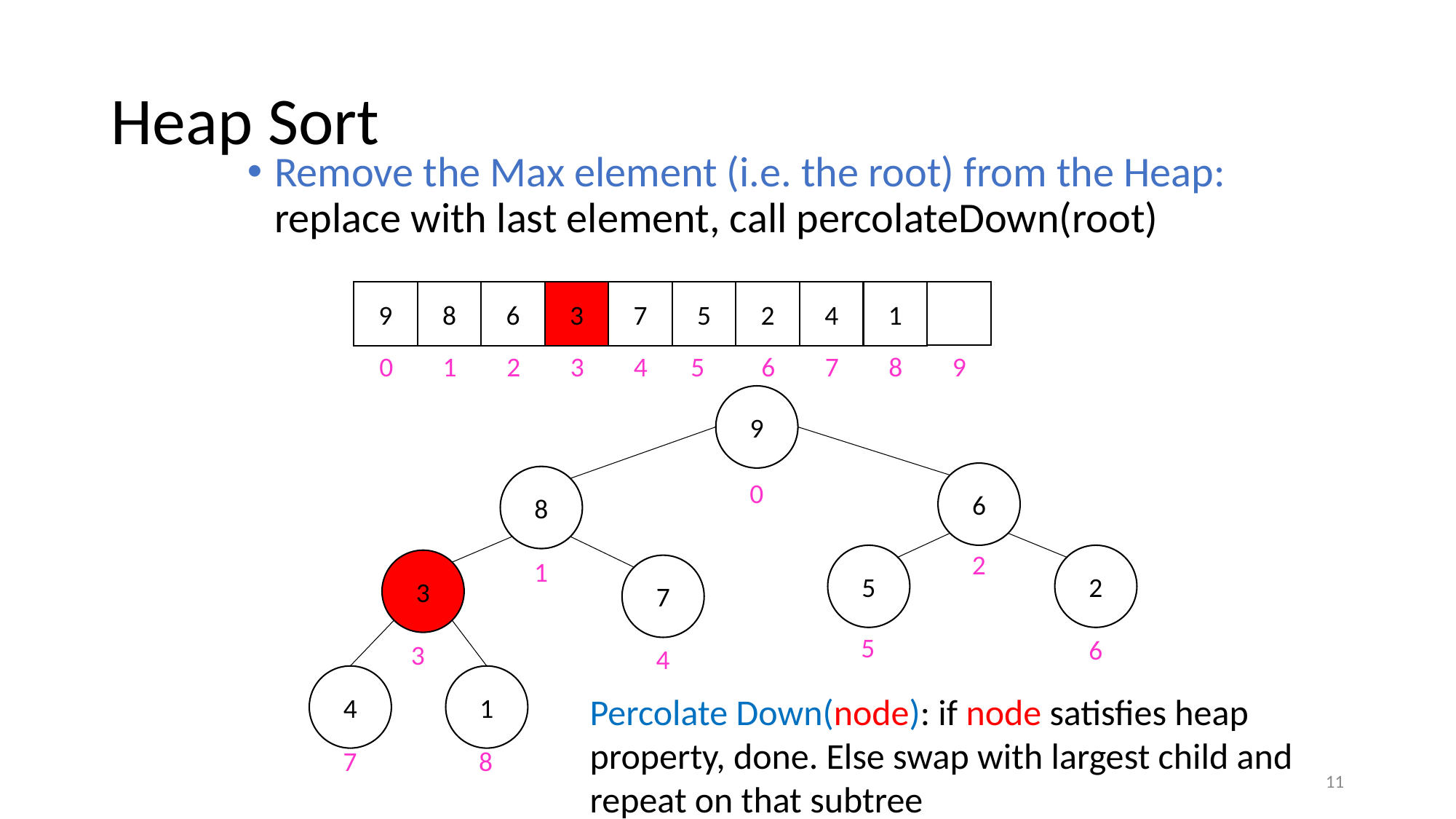

# Heap Sort
Remove the Max element (i.e. the root) from the Heap: replace with last element, call percolateDown(root)

9
8
6
3
7
5
2
4
1
0
1
2
3
4
5
6
7
8
9
9
6
8
0
2
5
2
1
3
7
5
6
3
4
4
1
Percolate Down(node): if node satisfies heap property, done. Else swap with largest child and repeat on that subtree
7
8
11